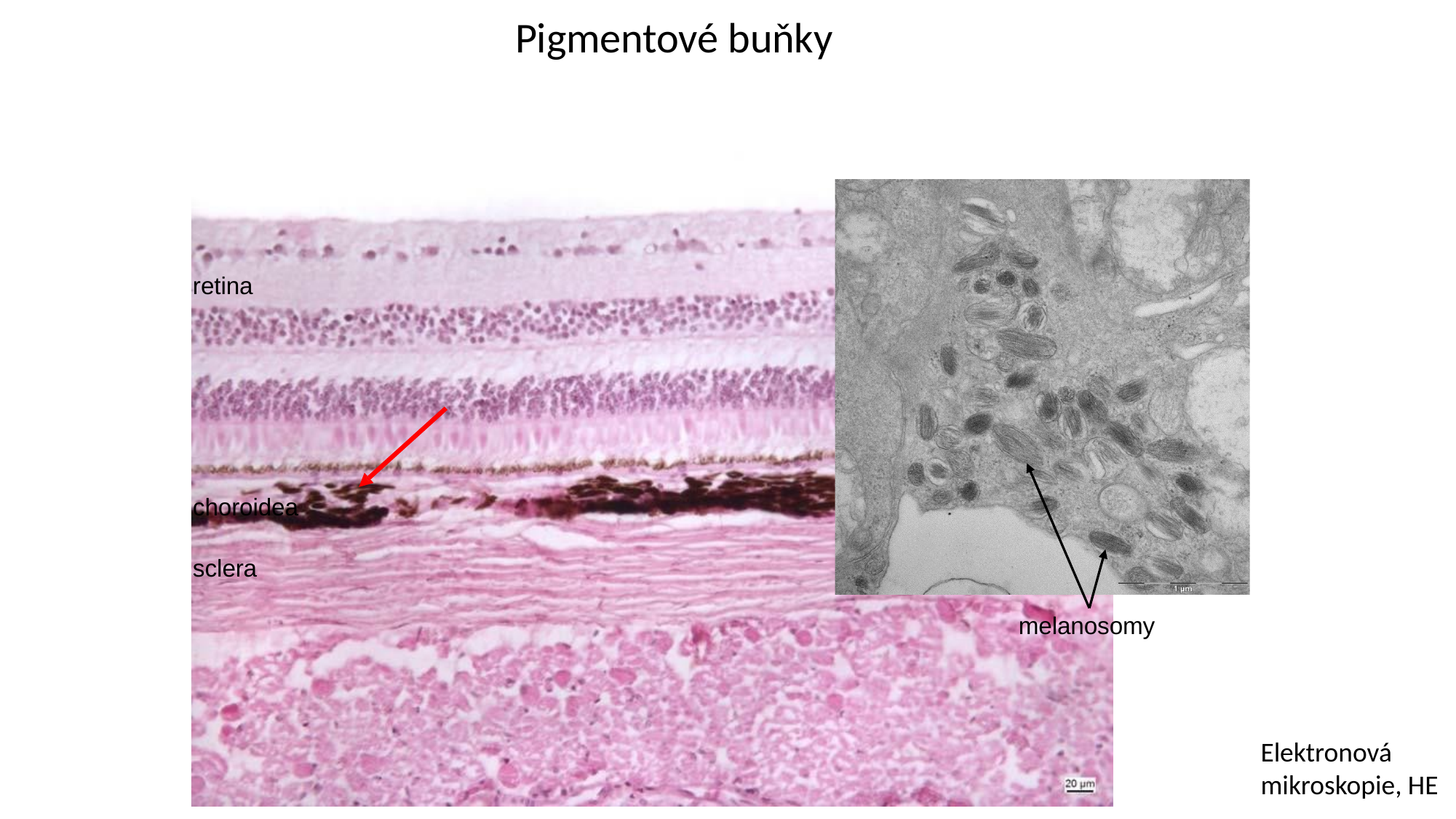

# Pigmentové buňky

retina

choroidea

sclera
melanosomy
Elektronová mikroskopie, HE